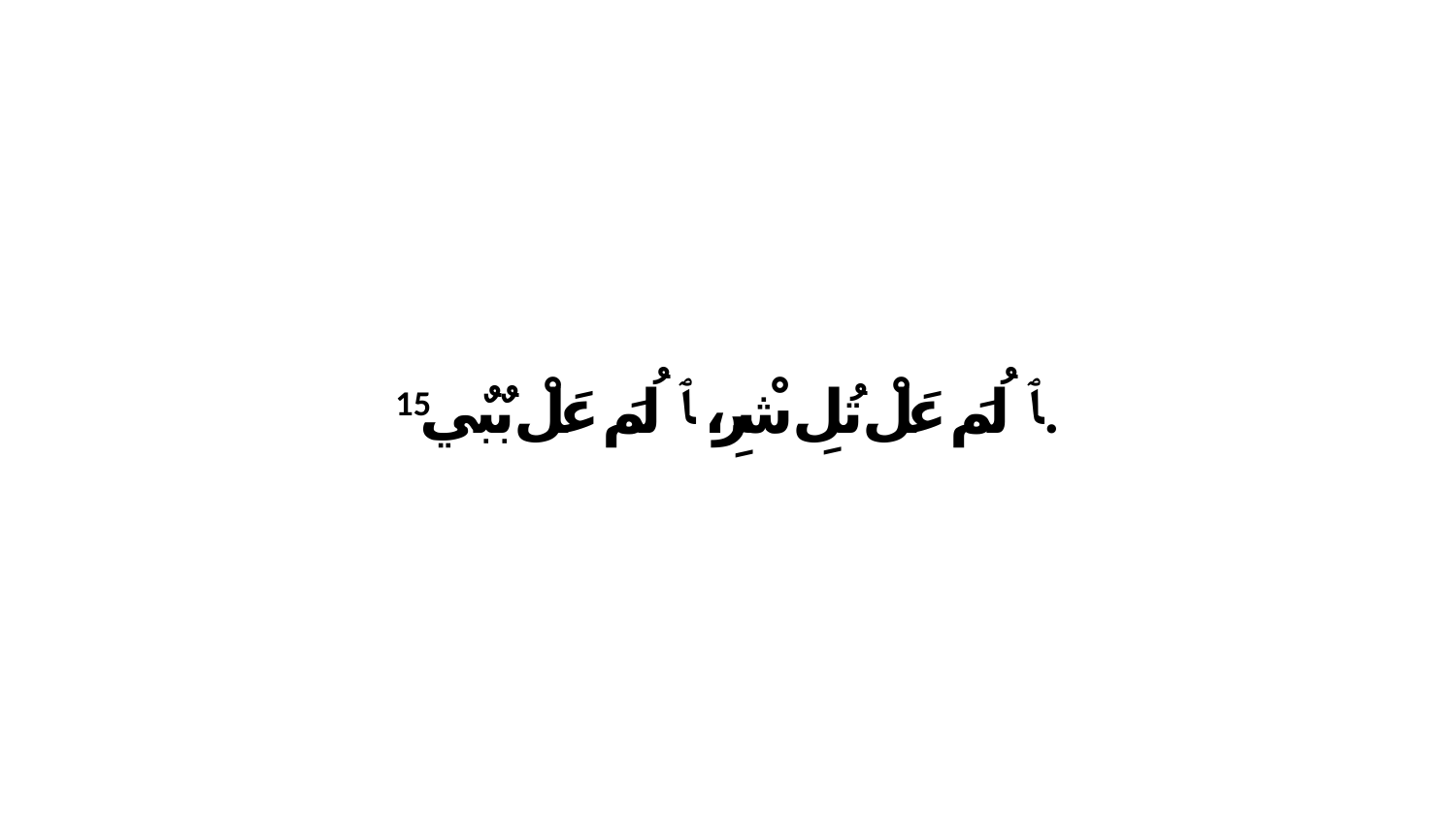

15 ﭑ لُمَ عَلْ تُلِ شْرِ، ﭑ لُمَ عَلْ بٌبٌي.